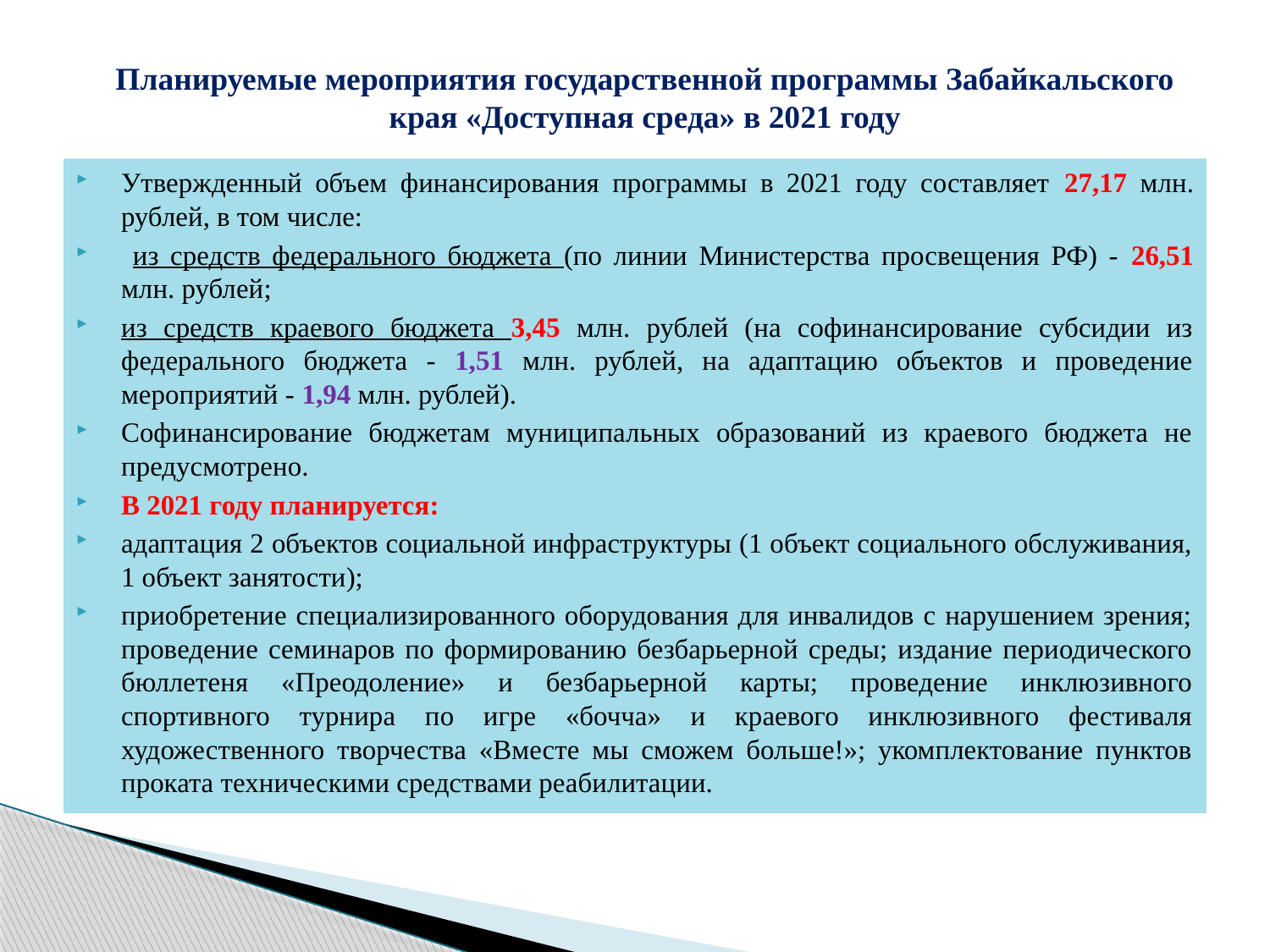

# Планируемые мероприятия государственной программы Забайкальского края «Доступная среда» в 2021 году
Утвержденный объем финансирования программы в 2021 году составляет 27,17 млн. рублей, в том числе:
 из средств федерального бюджета (по линии Министерства просвещения РФ) - 26,51 млн. рублей;
из средств краевого бюджета 3,45 млн. рублей (на софинансирование субсидии из федерального бюджета - 1,51 млн. рублей, на адаптацию объектов и проведение мероприятий - 1,94 млн. рублей).
Софинансирование бюджетам муниципальных образований из краевого бюджета не предусмотрено.
В 2021 году планируется:
адаптация 2 объектов социальной инфраструктуры (1 объект социального обслуживания, 1 объект занятости);
приобретение специализированного оборудования для инвалидов с нарушением зрения; проведение семинаров по формированию безбарьерной среды; издание периодического бюллетеня «Преодоление» и безбарьерной карты; проведение инклюзивного спортивного турнира по игре «бочча» и краевого инклюзивного фестиваля художественного творчества «Вместе мы сможем больше!»; укомплектование пунктов проката техническими средствами реабилитации.